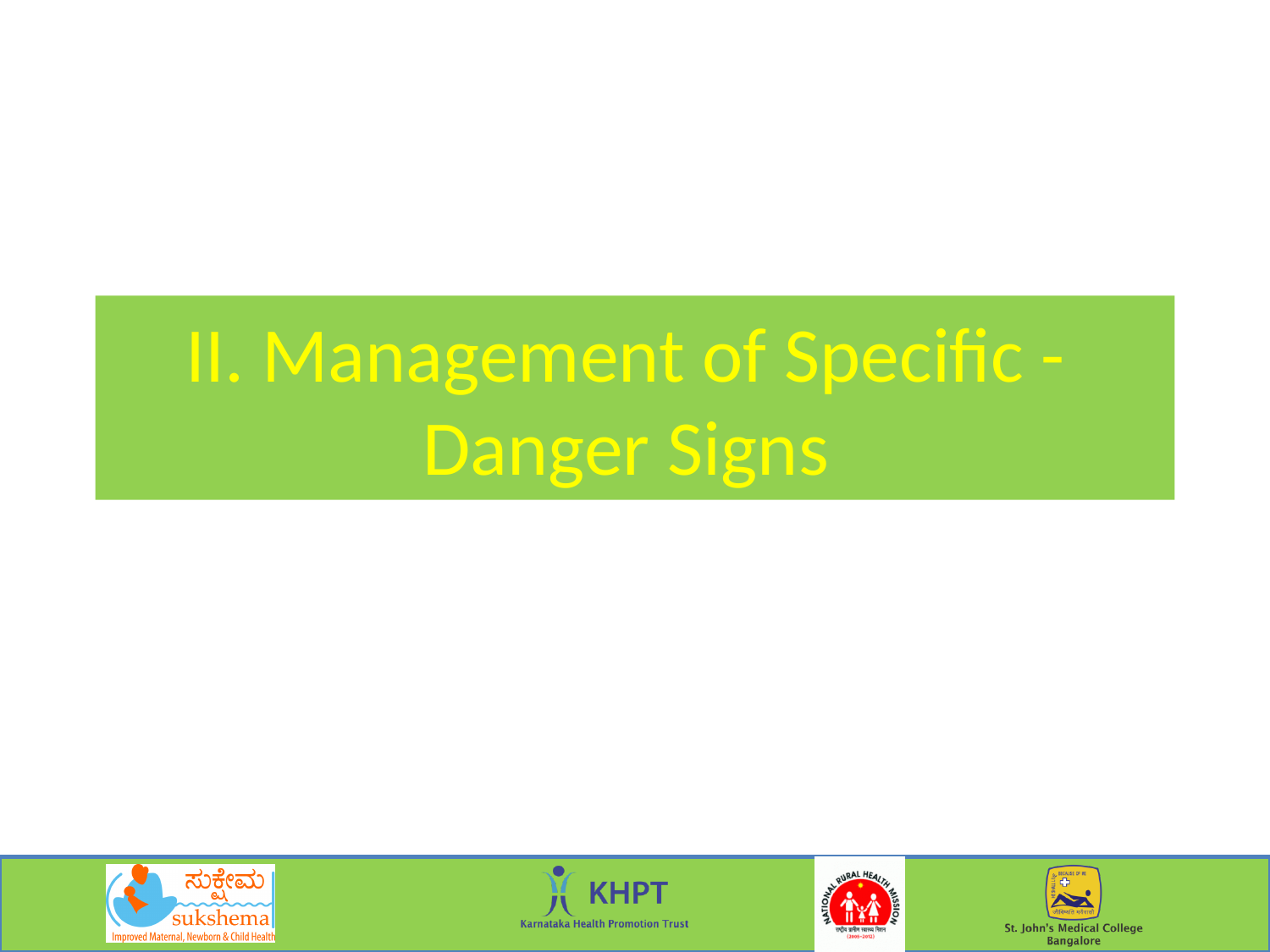

# II. Management of Specific - Danger Signs